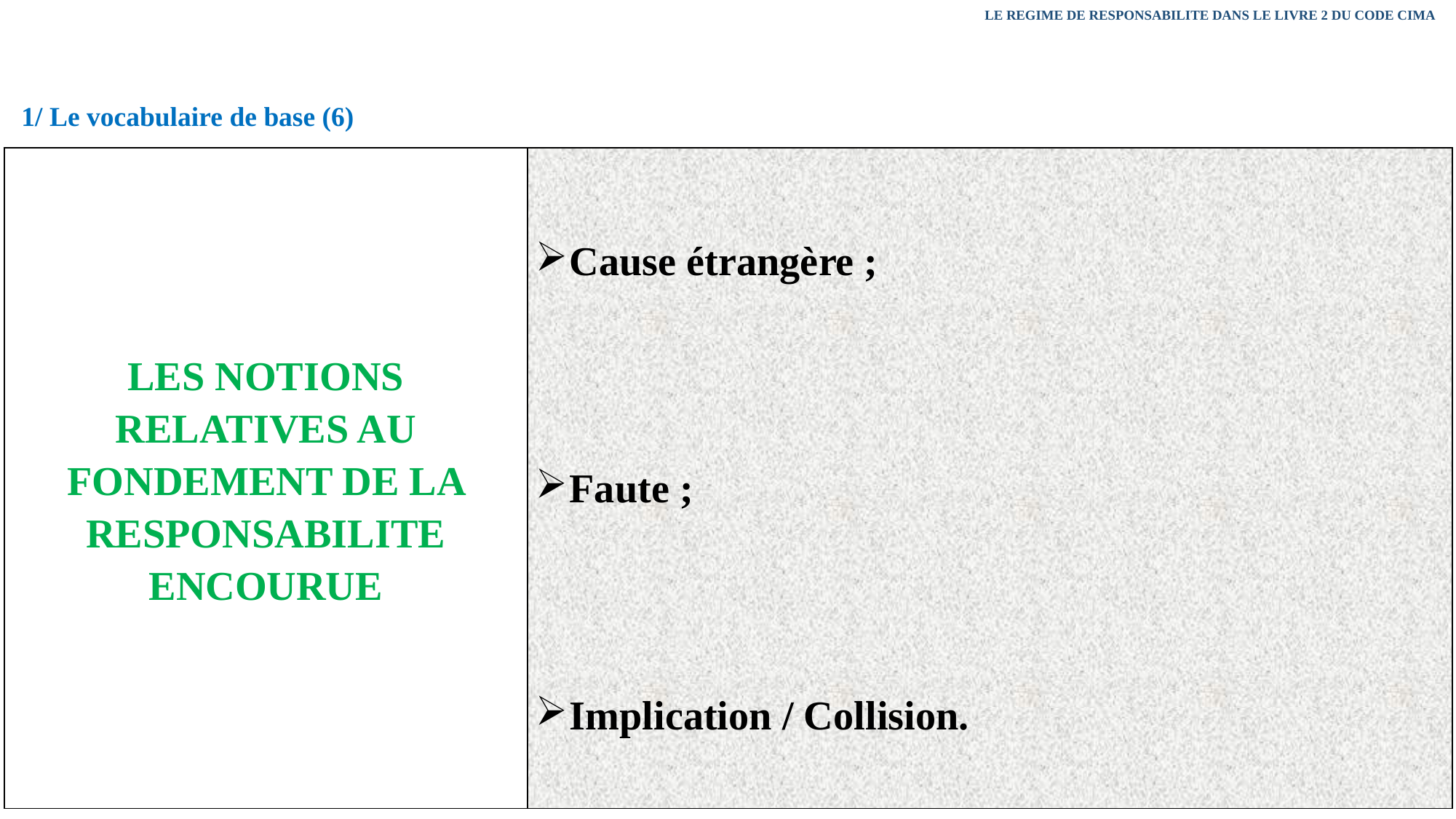

LE REGIME DE RESPONSABILITE DANS LE LIVRE 2 DU CODE CIMA
1/ Le vocabulaire de base (6)
| LES NOTIONS RELATIVES AU FONDEMENT DE LA RESPONSABILITE ENCOURUE | Cause étrangère ; Faute ; Implication / Collision. |
| --- | --- |